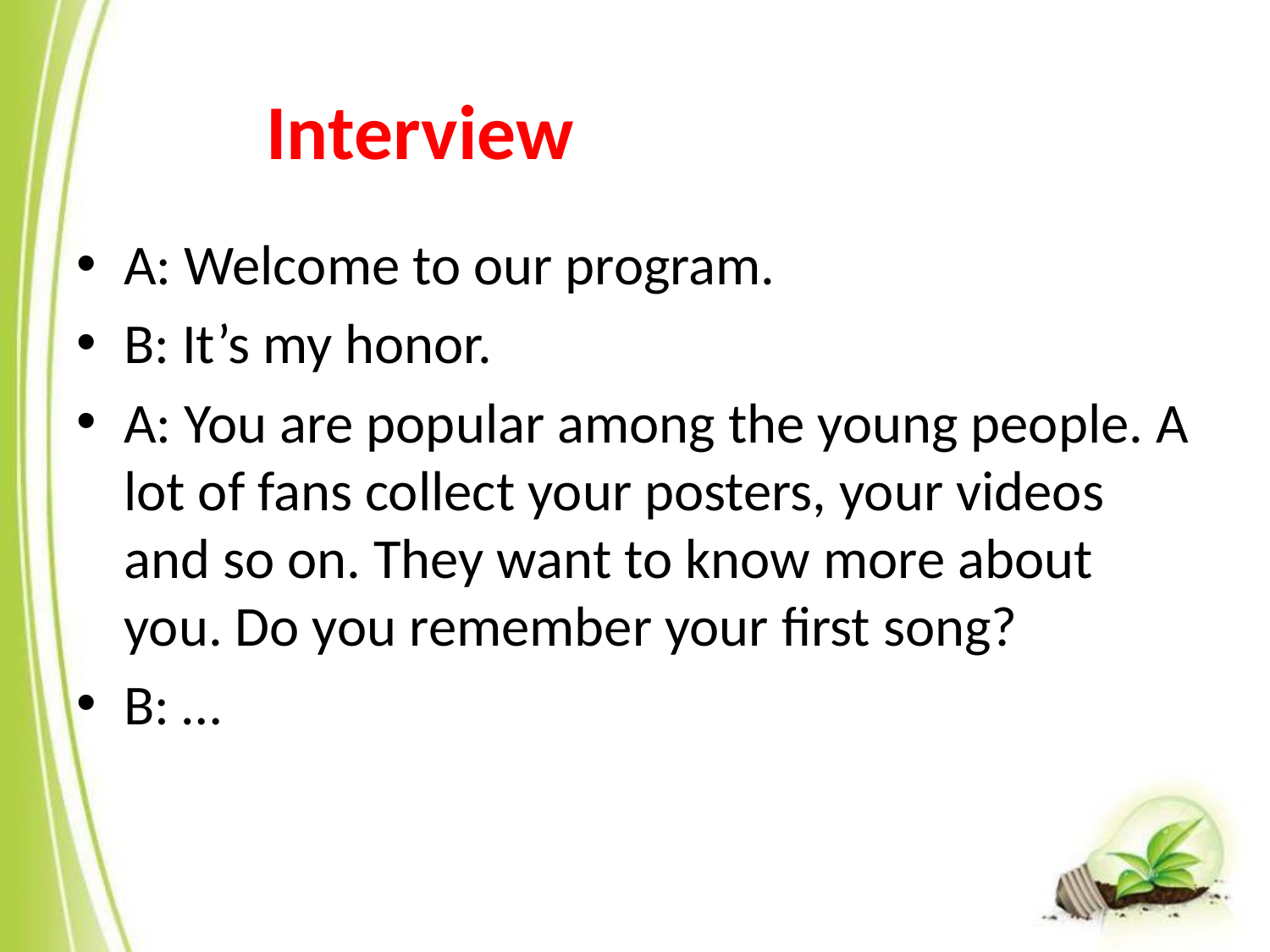

Interview
A: Welcome to our program.
B: It’s my honor.
A: You are popular among the young people. A lot of fans collect your posters, your videos and so on. They want to know more about you. Do you remember your first song?
B: …